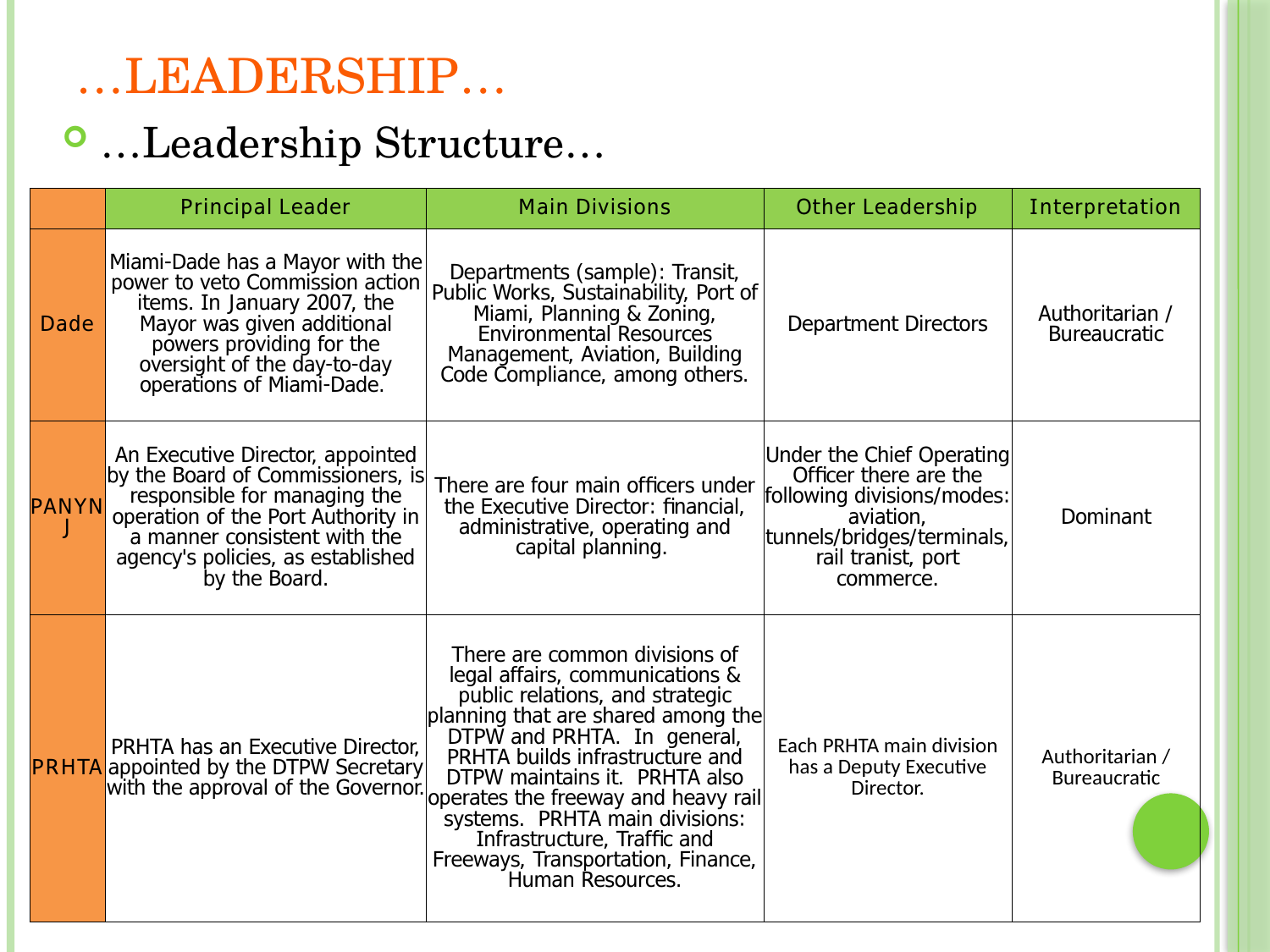

# …Leadership…
…Leadership Structure…
|  | Principal Leader | Main Divisions | Other Leadership | Interpretation |
| --- | --- | --- | --- | --- |
| Dade | Miami-Dade has a Mayor with the power to veto Commission action items. In January 2007, the Mayor was given additional powers providing for the oversight of the day-to-day operations of Miami-Dade. | Departments (sample): Transit, Public Works, Sustainability, Port of Miami, Planning & Zoning, Environmental Resources Management, Aviation, Building Code Compliance, among others. | Department Directors | Authoritarian / Bureaucratic |
| PANYNJ | An Executive Director, appointed by the Board of Commissioners, is responsible for managing the operation of the Port Authority in a manner consistent with the agency's policies, as established by the Board. | There are four main officers under the Executive Director: financial, administrative, operating and capital planning. | Under the Chief Operating Officer there are the following divisions/modes: aviation, tunnels/bridges/terminals, rail tranist, port commerce. | Dominant |
| PRHTA | PRHTA has an Executive Director, appointed by the DTPW Secretary with the approval of the Governor. | There are common divisions of legal affairs, communications & public relations, and strategic planning that are shared among the DTPW and PRHTA. In general, PRHTA builds infrastructure and DTPW maintains it. PRHTA also operates the freeway and heavy rail systems. PRHTA main divisions: Infrastructure, Traffic and Freeways, Transportation, Finance, Human Resources. | Each PRHTA main division has a Deputy Executive Director. | Authoritarian / Bureaucratic |